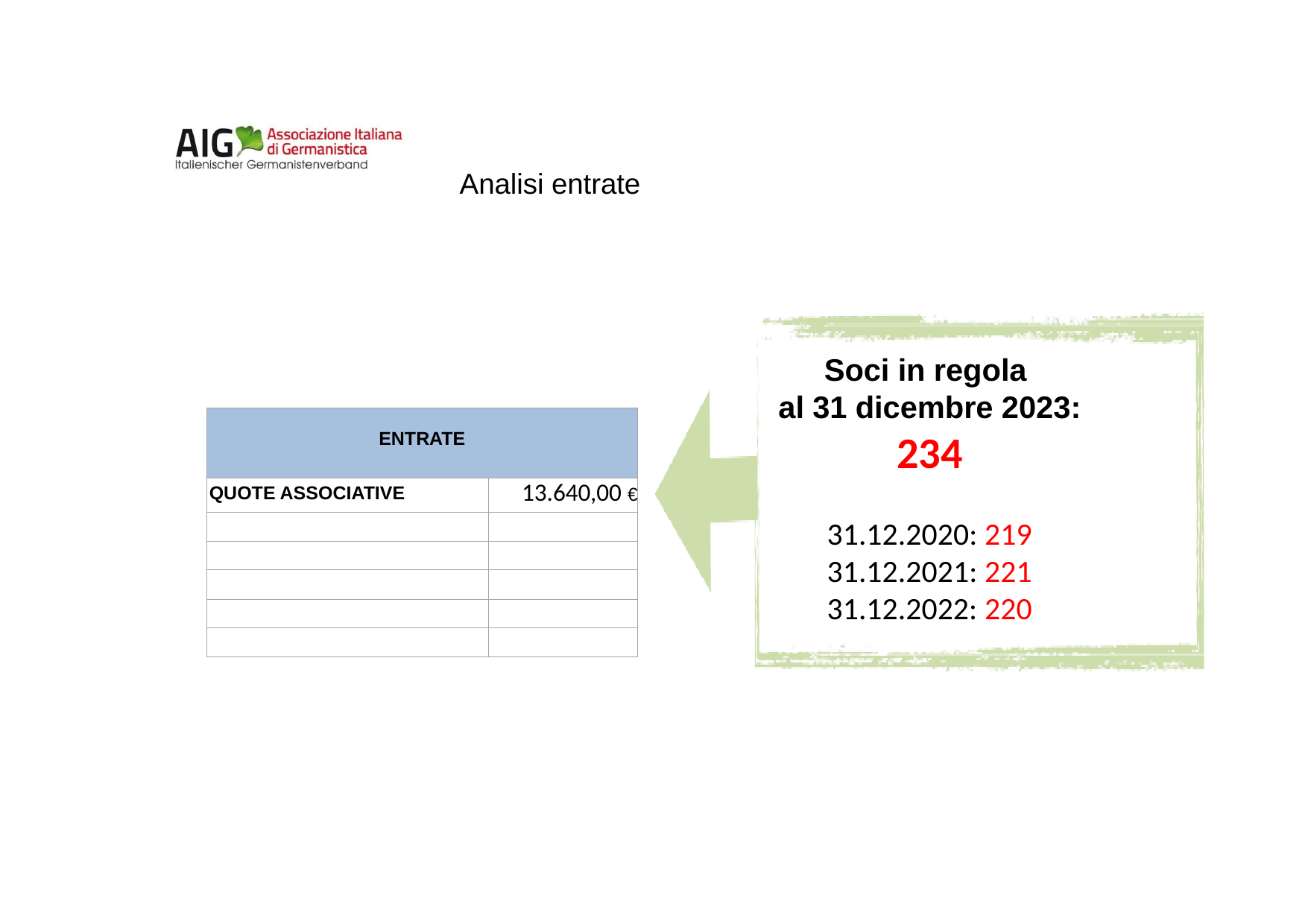

Analisi entrate

Soci in regola
al 31 dicembre 2023:
234

31.12.2020: 219
31.12.2021: 221
31.12.2022: 220

| ENTRATE |  |
| --- | --- |
| QUOTE ASSOCIATIVE | 13.640,00 € |
|  |  |
|  |  |
|  |  |
|  |  |
|  |  |